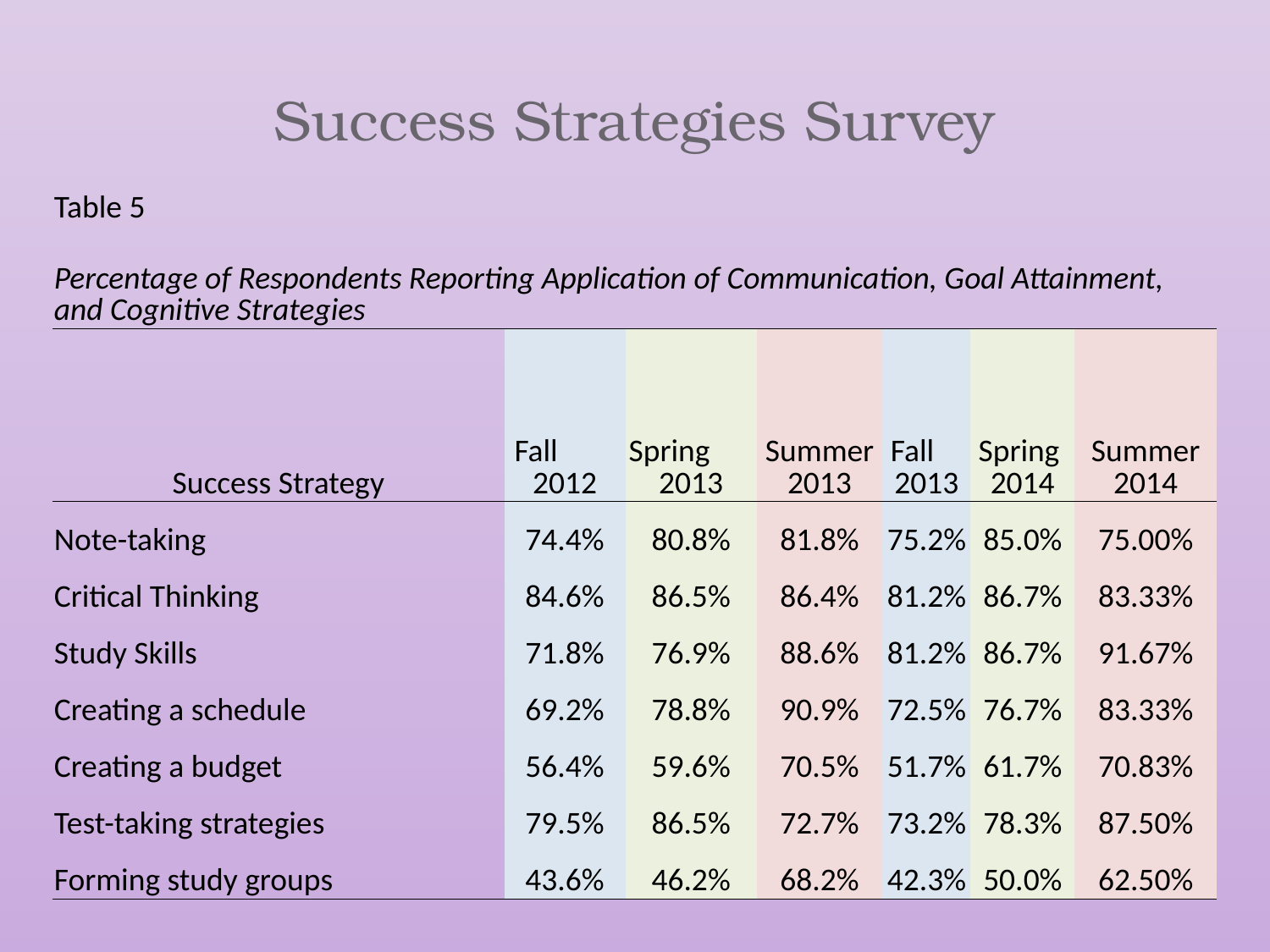

# Success Strategies Survey
| Table 5 |  |  |  |  |  |  |
| --- | --- | --- | --- | --- | --- | --- |
| Percentage of Respondents Reporting Application of Communication, Goal Attainment, and Cognitive Strategies |  |  |  |  |  |  |
| Success Strategy | Fall 2012 | Spring 2013 | Summer 2013 | Fall 2013 | Spring 2014 | Summer 2014 |
| Note-taking | 74.4% | 80.8% | 81.8% | 75.2% | 85.0% | 75.00% |
| Critical Thinking | 84.6% | 86.5% | 86.4% | 81.2% | 86.7% | 83.33% |
| Study Skills | 71.8% | 76.9% | 88.6% | 81.2% | 86.7% | 91.67% |
| Creating a schedule | 69.2% | 78.8% | 90.9% | 72.5% | 76.7% | 83.33% |
| Creating a budget | 56.4% | 59.6% | 70.5% | 51.7% | 61.7% | 70.83% |
| Test-taking strategies | 79.5% | 86.5% | 72.7% | 73.2% | 78.3% | 87.50% |
| Forming study groups | 43.6% | 46.2% | 68.2% | 42.3% | 50.0% | 62.50% |